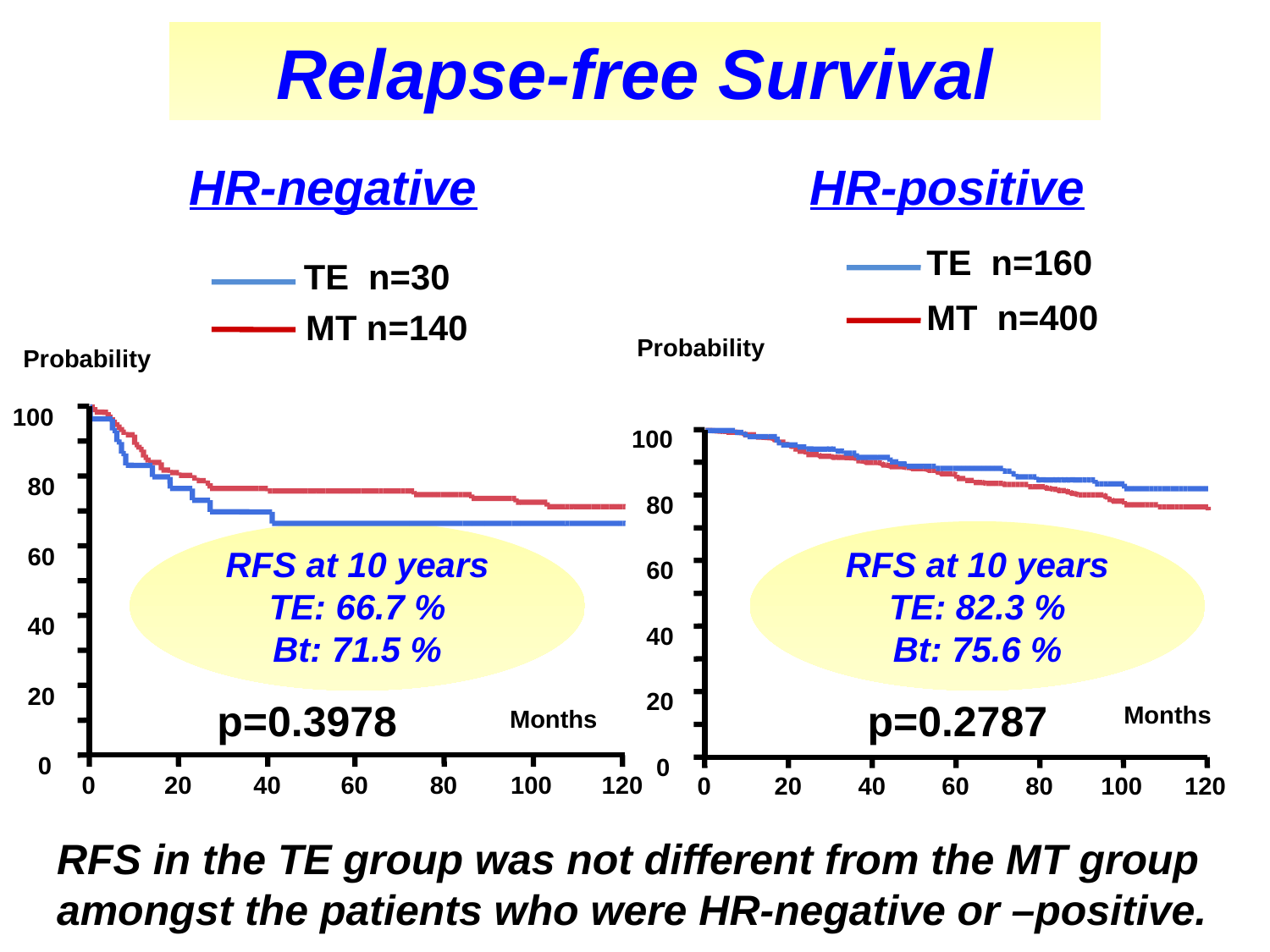

Relapse-free Survival
HR-negative
HR-positive
TE  n=160

MT  n=400

TE  n=30

MT n=140

Probability
Probability
100

80

60

40

20

0

0
20
40
60
80
100
120
100

80

60

40

20

0

0
20
40
60
80
100
120
RFS at 10 years
TE: 66.7 %
Bt: 71.5 %
RFS at 10 years
TE: 82.3 %
Bt: 75.6 %
p=0.3978
p=0.2787
Months
Months
RFS in the TE group was not different from the MT group amongst the patients who were HR-negative or –positive.